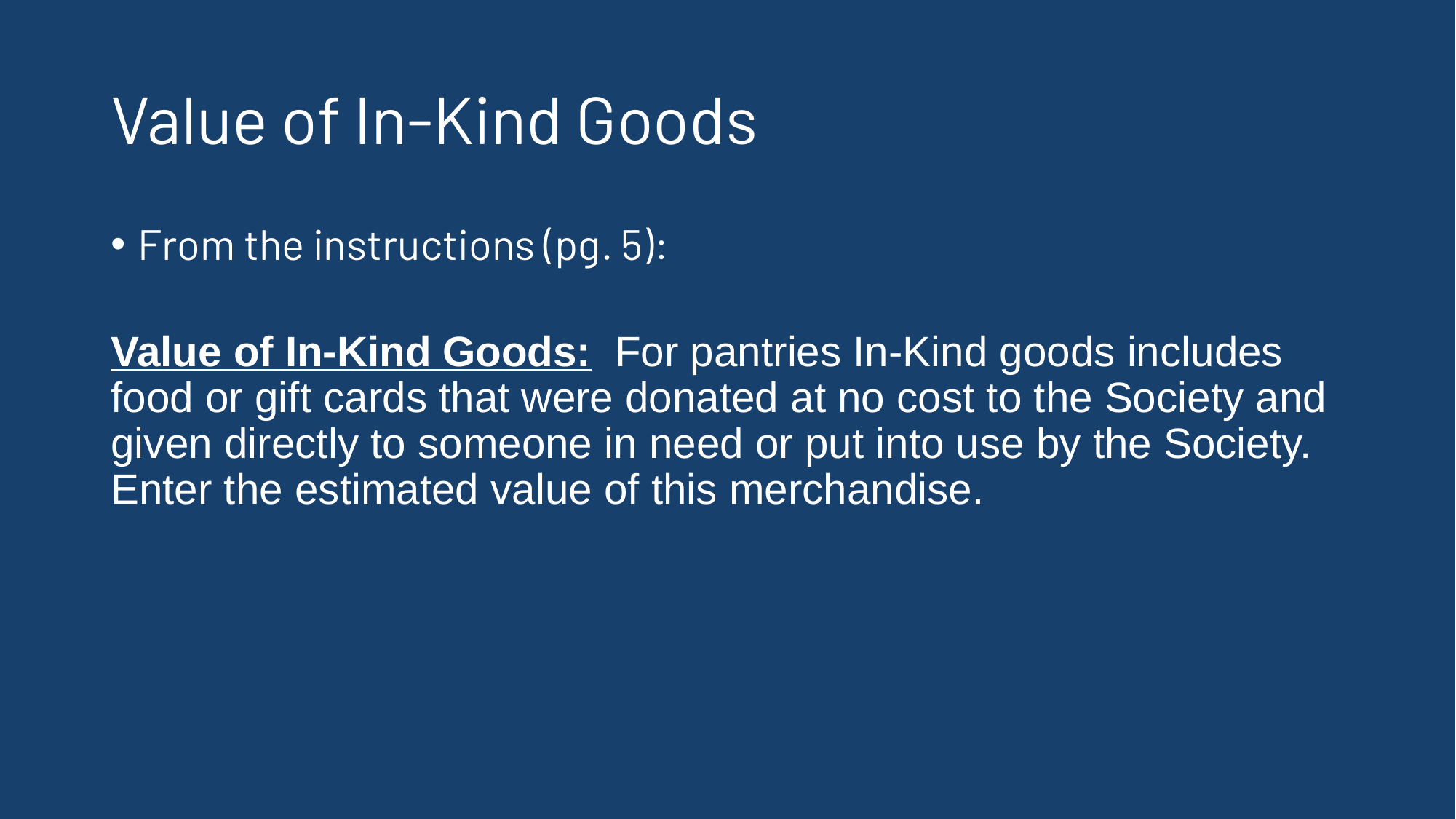

# Value of In-Kind Goods
From the instructions (pg. 5):

Value of In-Kind Goods:  For pantries In-Kind goods includes food or gift cards that were donated at no cost to the Society and given directly to someone in need or put into use by the Society.  Enter the estimated value of this merchandise.